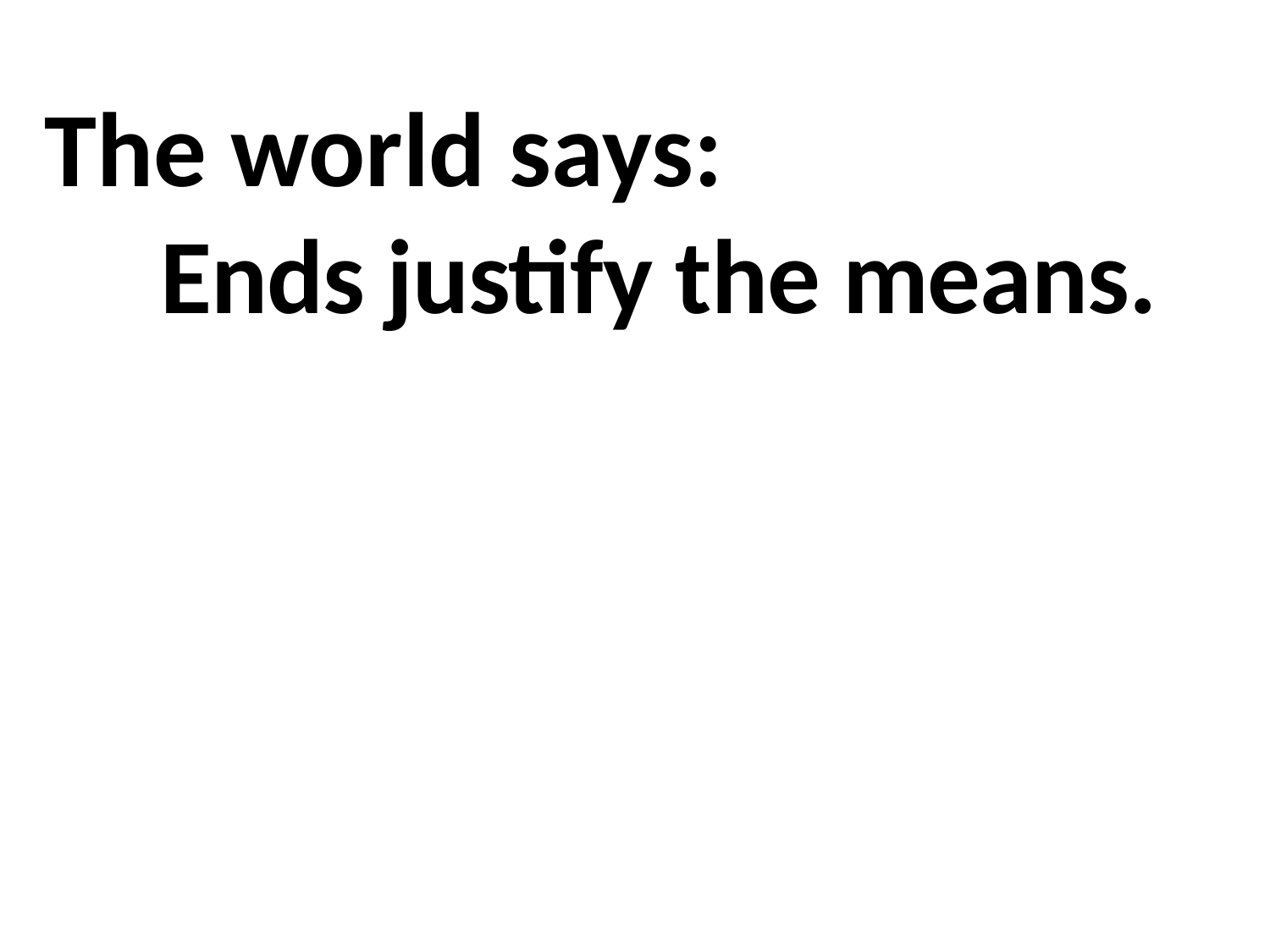

The world says:
     Ends justify the means.